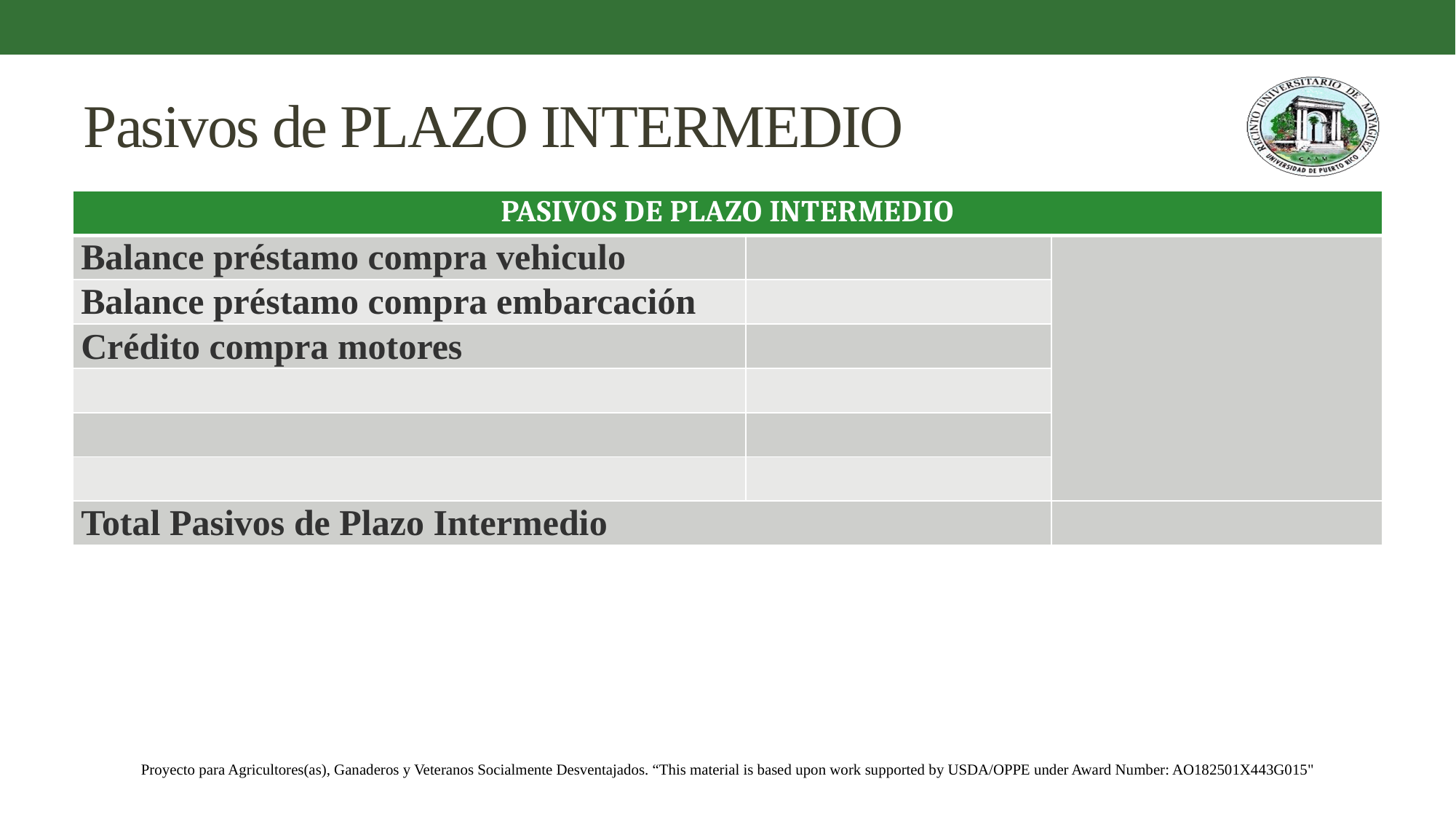

# Pasivos de PLAZO INTERMEDIO
| PASIVOS DE PLAZO INTERMEDIO |  |  |
| --- | --- | --- |
| Balance préstamo compra vehiculo |  |  |
| Balance préstamo compra embarcación |  |  |
| Crédito compra motores |  |  |
|  |  |  |
|  |  |  |
|  |  |  |
| Total Pasivos de Plazo Intermedio |  |  |